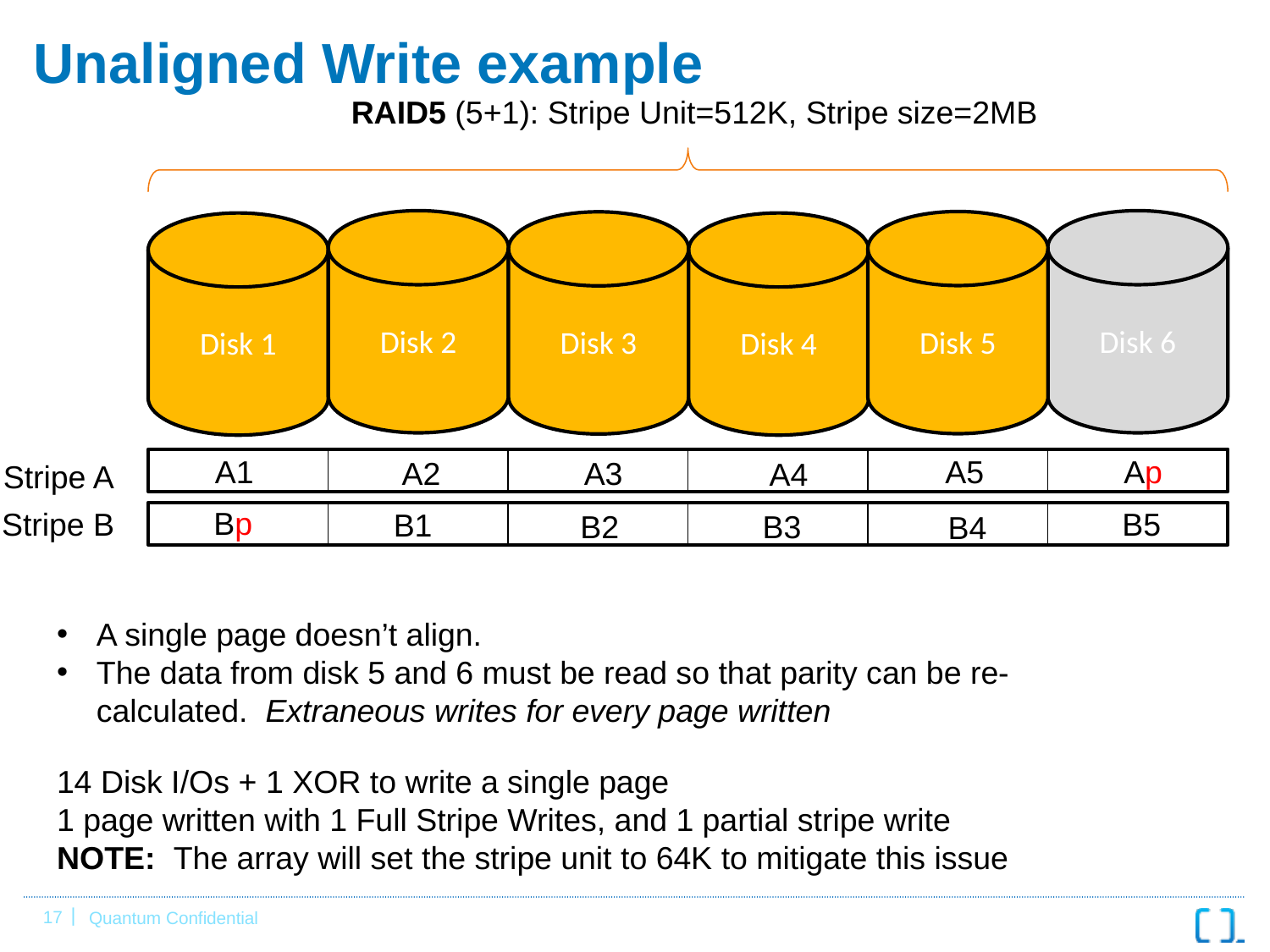

# Unaligned Write example

RAID5 (5+1): Stripe Unit=512K, Stripe size=2MB
Disk 2
Disk 6
Disk 5
Disk 3
Disk 1
Disk 4
A5
A1
Ap
A2
A3
A4

Stripe A
Bp
Stripe B
B5
B1
B2
B3
B4

A single page doesn’t align.
The data from disk 5 and 6 must be read so that parity can be re-calculated.  Extraneous writes for every page written

14 Disk I/Os + 1 XOR to write a single page
1 page written with 1 Full Stripe Writes, and 1 partial stripe write
NOTE:  The array will set the stripe unit to 64K to mitigate this issue